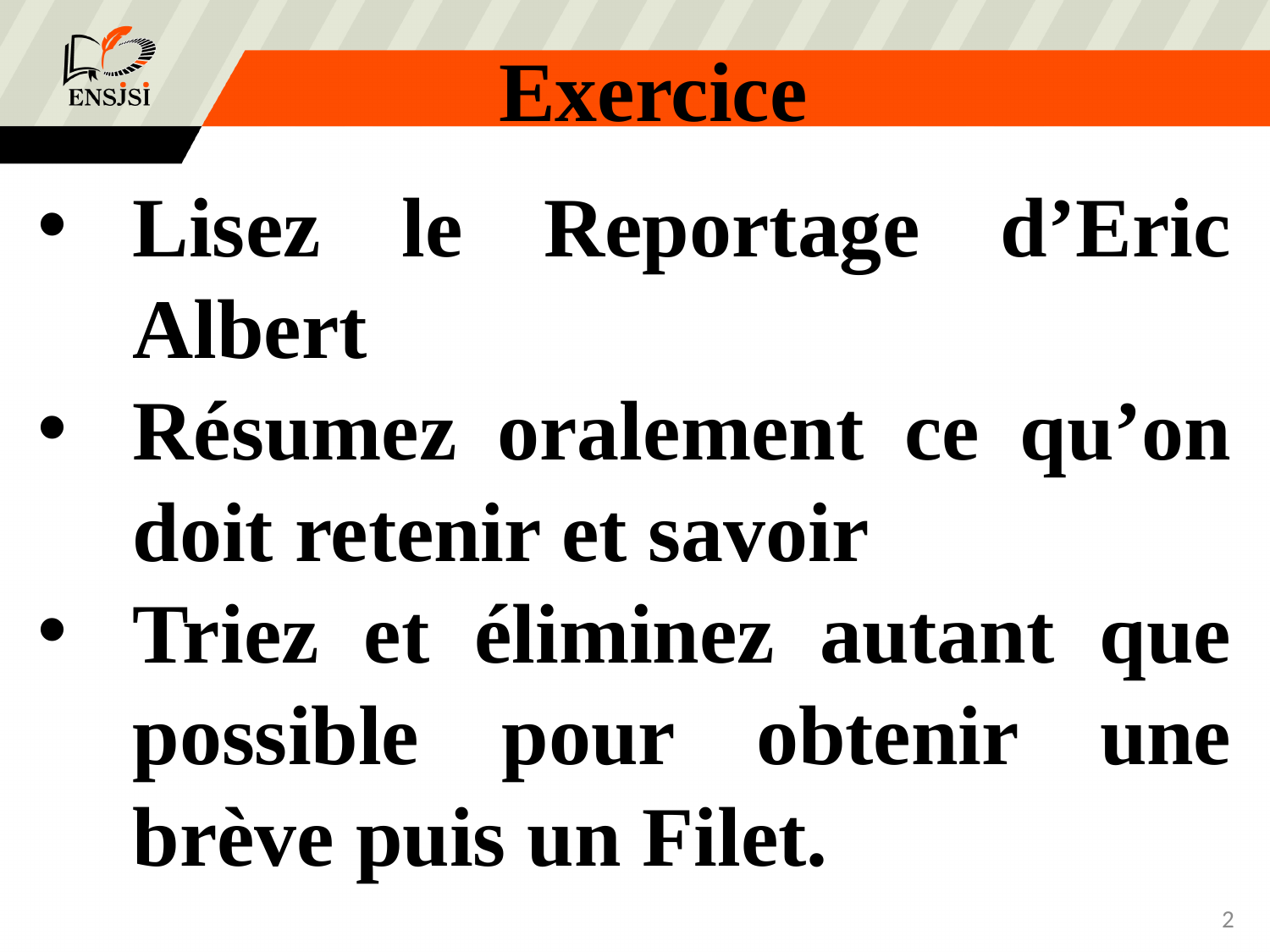

Exercice
Lisez le Reportage d’Eric Albert
Résumez oralement ce qu’on doit retenir et savoir
Triez et éliminez autant que possible pour obtenir une brève puis un Filet.
2